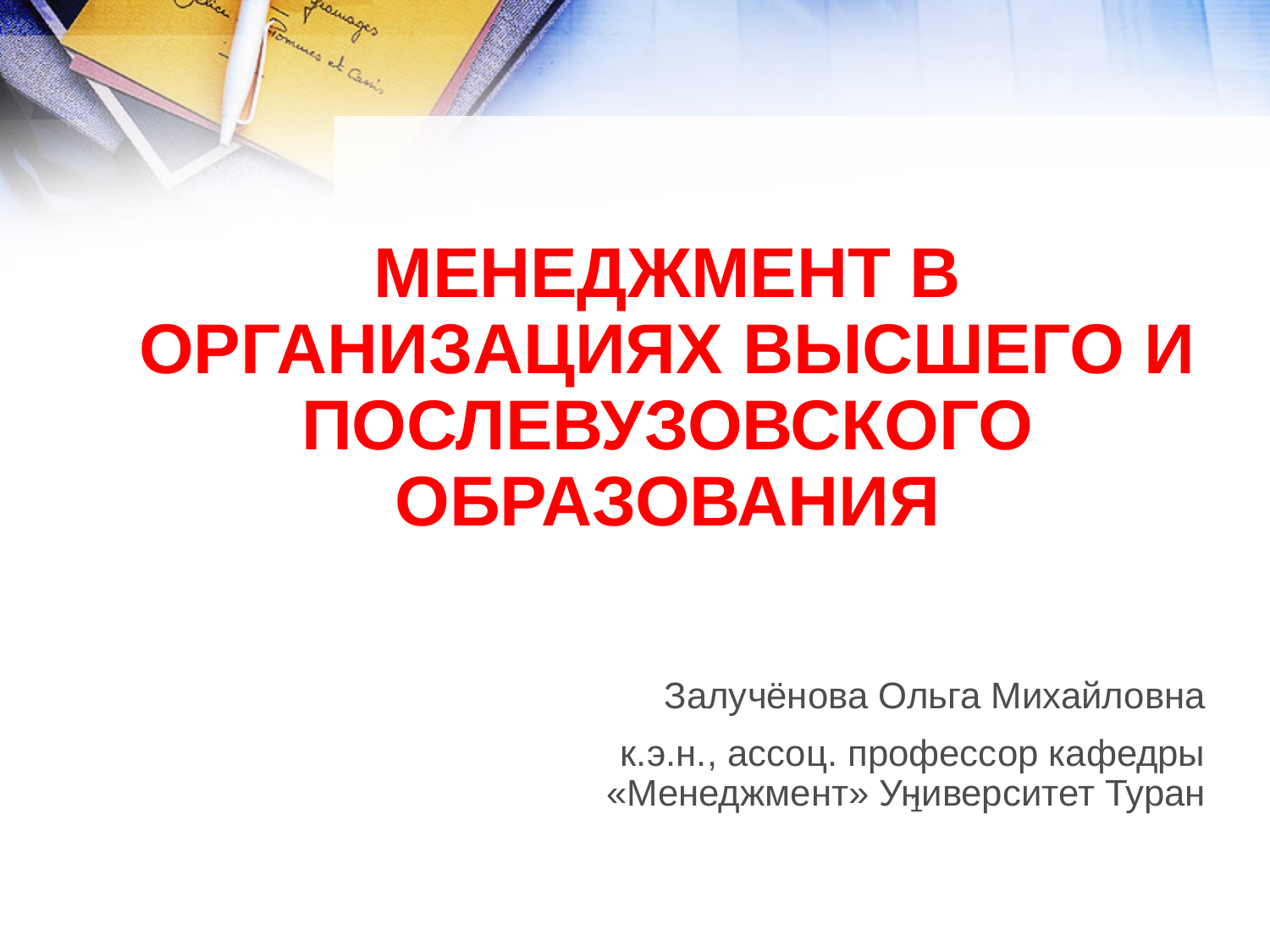

МЕНЕДЖМЕНТ В ОРГАНИЗАЦИЯХ ВЫСШЕГО И ПОСЛЕВУЗОВСКОГО ОБРАЗОВАНИЯ

Залучёнова Ольга Михайловна
к.э.н., ассоц. профессор кафедры «Менеджмент» Университет Туран
1